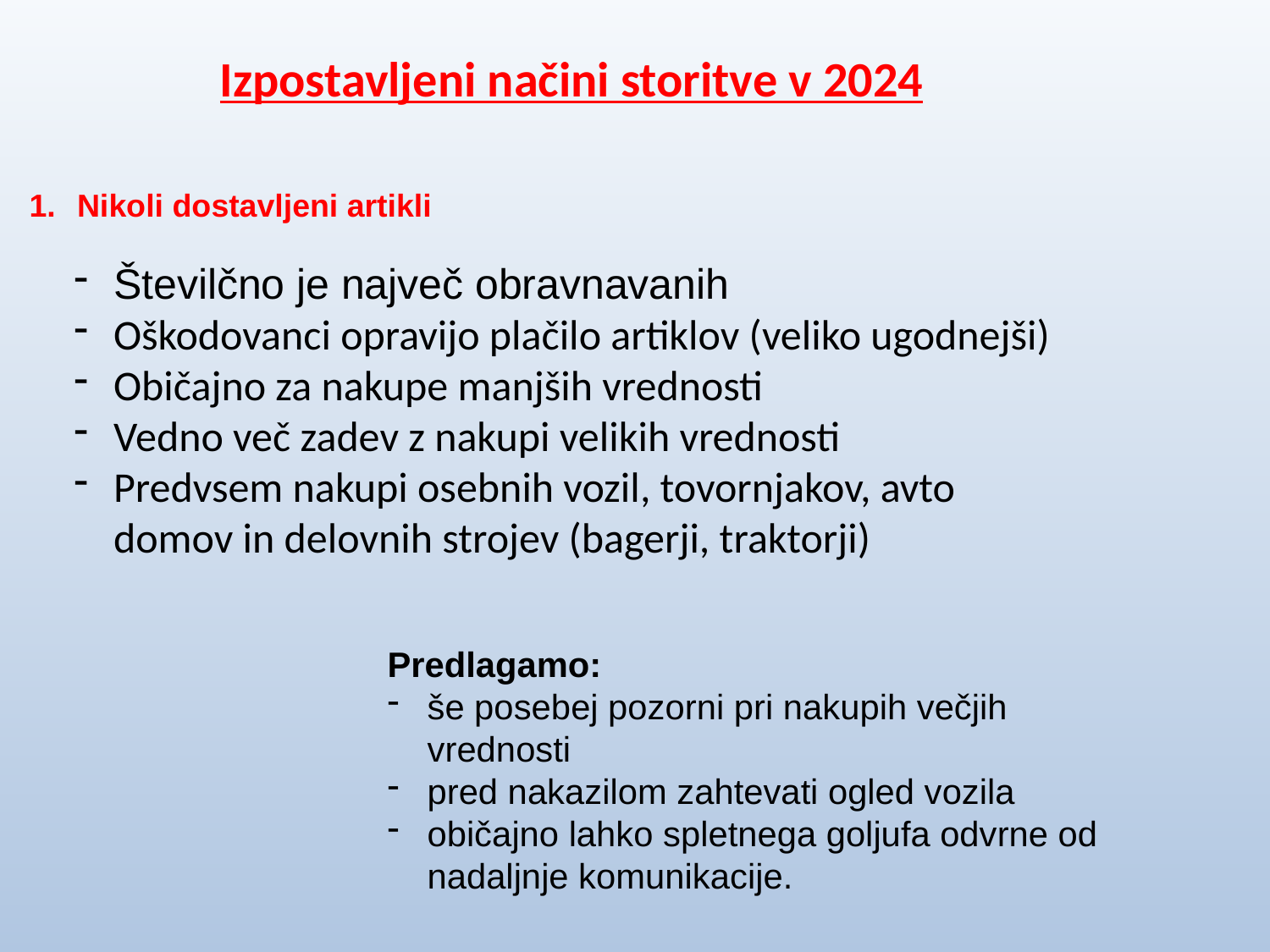

# Izpostavljeni načini storitve v 2024
Nikoli dostavljeni artikli
Številčno je največ obravnavanih
Oškodovanci opravijo plačilo artiklov (veliko ugodnejši)
Običajno za nakupe manjših vrednosti
Vedno več zadev z nakupi velikih vrednosti
Predvsem nakupi osebnih vozil, tovornjakov, avto domov in delovnih strojev (bagerji, traktorji)

Predlagamo:
še posebej pozorni pri nakupih večjih vrednosti
pred nakazilom zahtevati ogled vozila
običajno lahko spletnega goljufa odvrne od nadaljnje komunikacije.